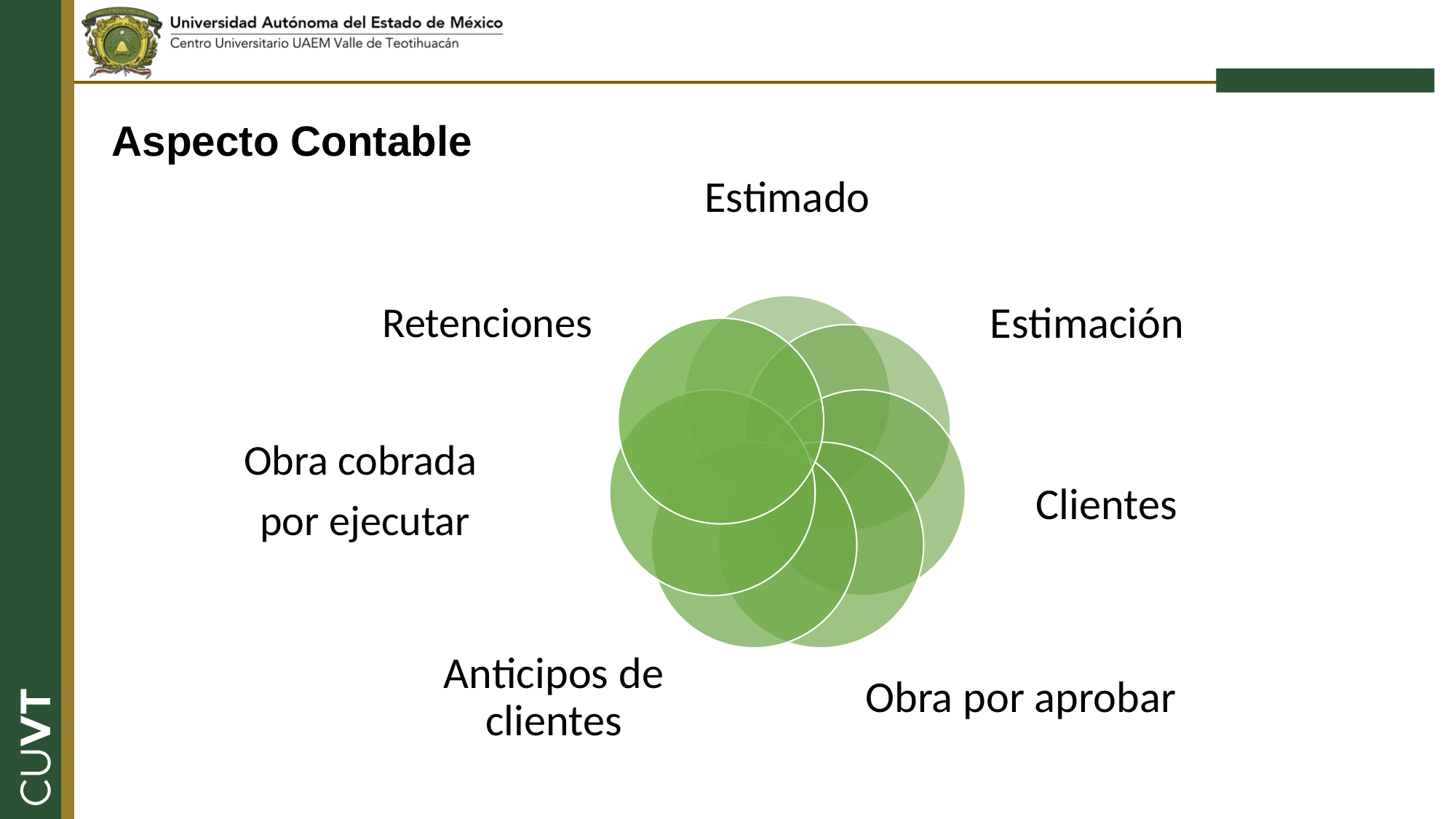

Aspecto Contable
Estimado
Estimación
Clientes
Obra por aprobar
Anticipos de clientes
Obra cobrada
 por ejecutar
Retenciones